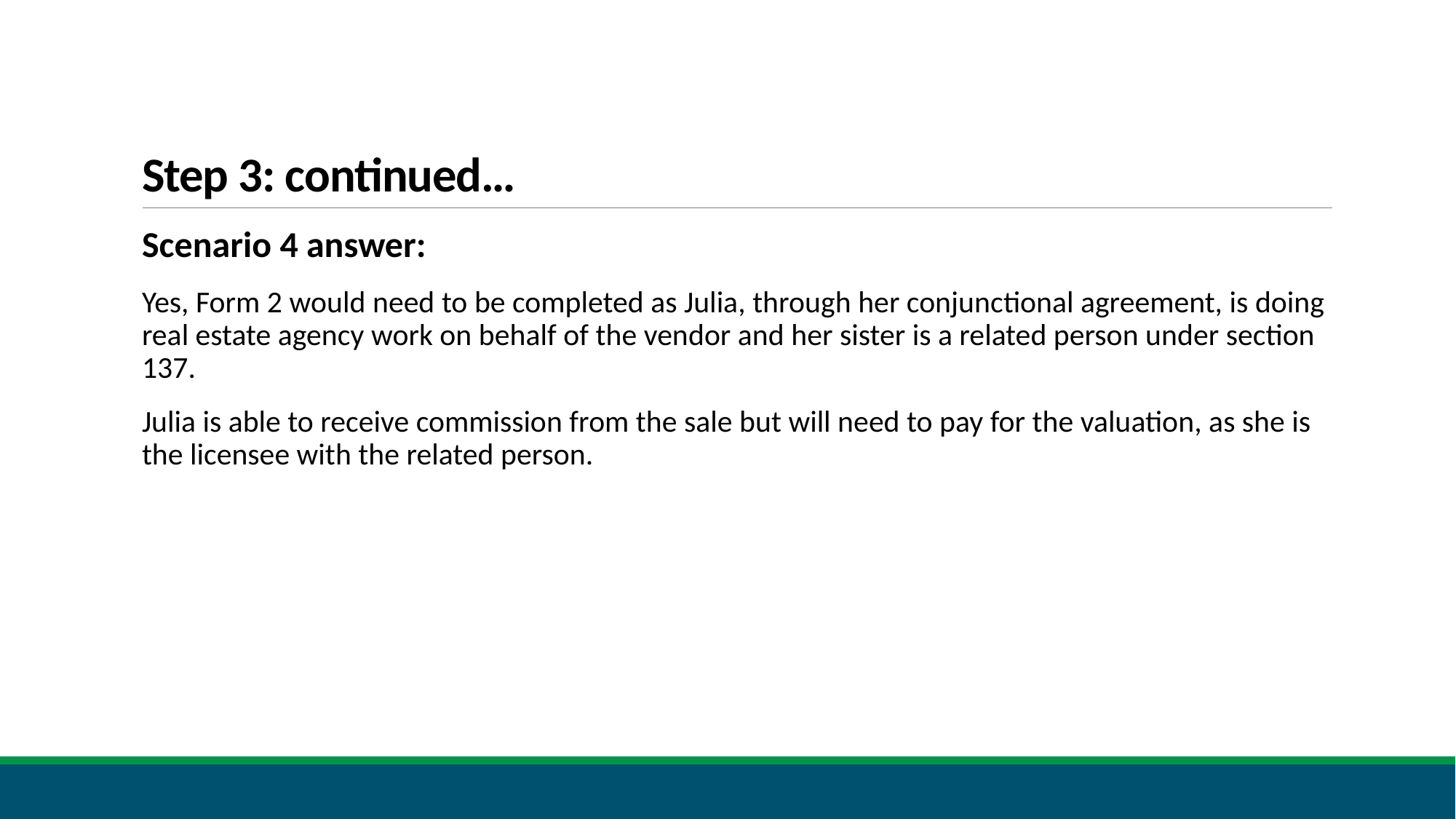

# Step 3: continued…
Scenario 4 answer:
Yes, Form 2 would need to be completed as Julia, through her conjunctional agreement, is doing real estate agency work on behalf of the vendor and her sister is a related person under section 137.
Julia is able to receive commission from the sale but will need to pay for the valuation, as she is the licensee with the related person.